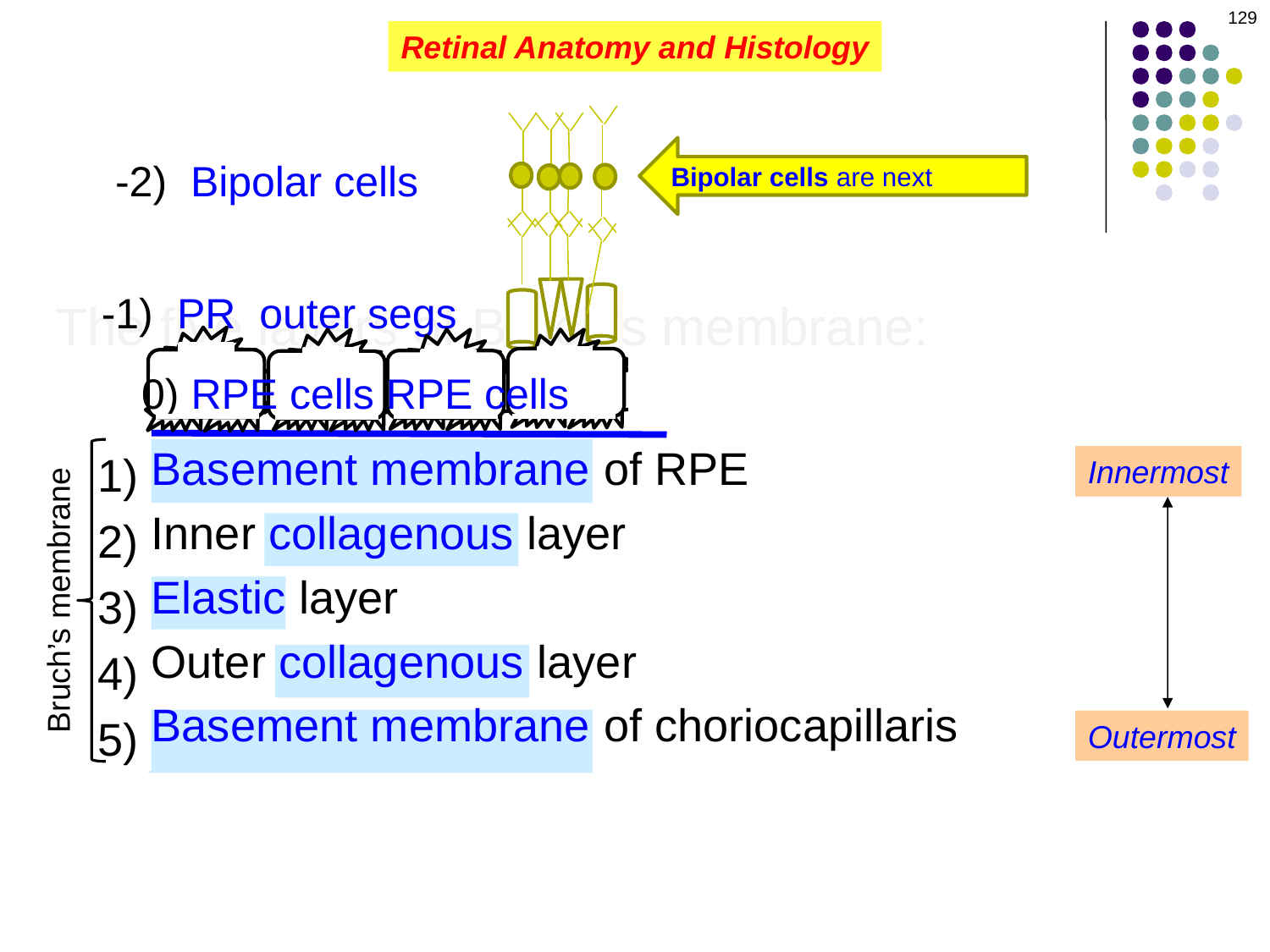

129
Retinal Anatomy and Histology
Bipolar cells are next
-2)  Bipolar cells

-1)  PR  outer segs

The five layers of Bruch’s membrane:

Basement membrane of RPE
Inner collagenous layer
Elastic layer
Outer collagenous layer
Basement membrane of choriocapillaris

0) RPE cells RPE cells
1)
2)
3)
4)
5)

Innermost

Bruch’s membrane

Outermost